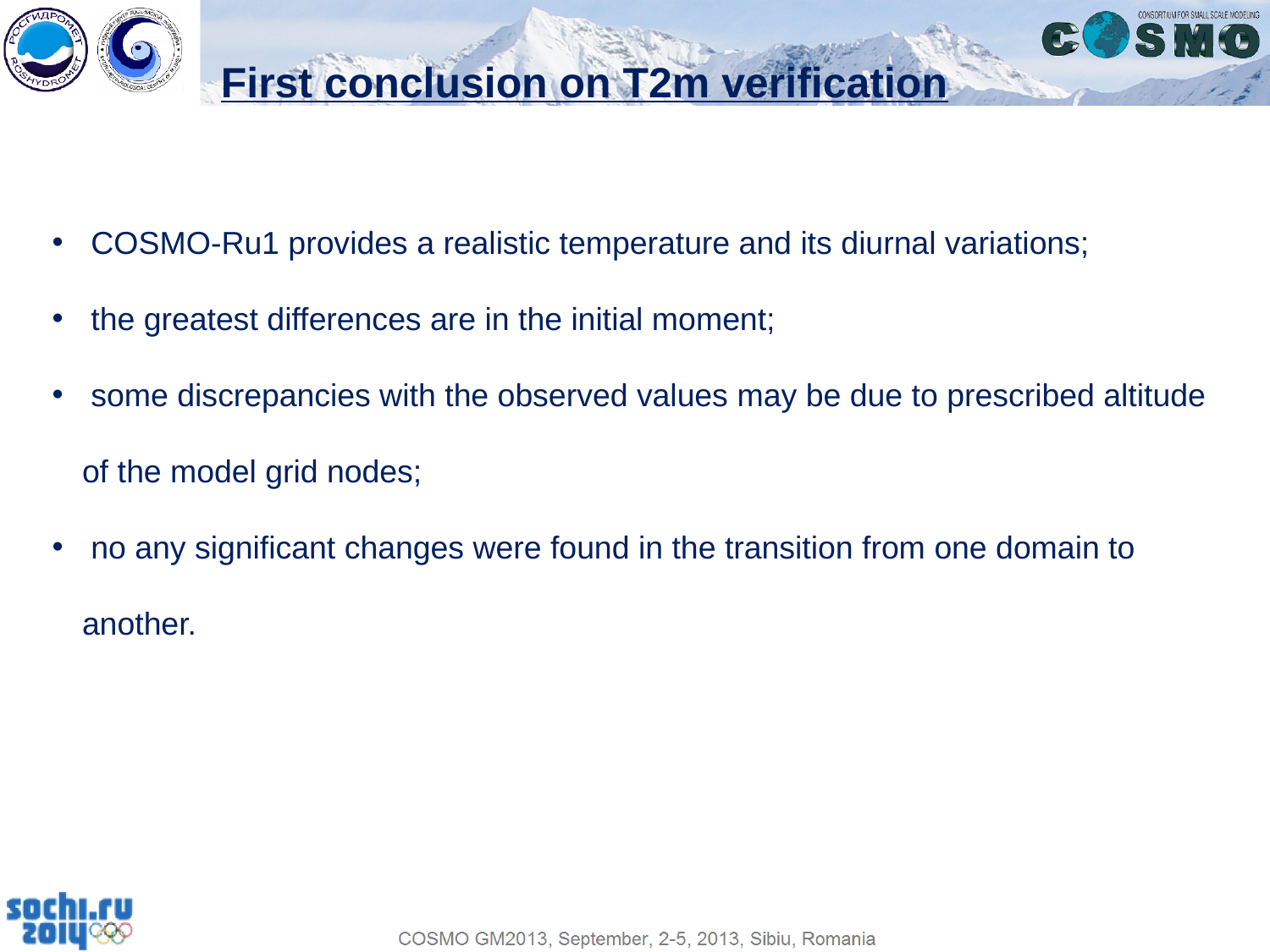

First conclusion on T2m verification
 COSMO-Ru1 provides a realistic temperature and its diurnal variations;
 the greatest differences are in the initial moment;
 some discrepancies with the observed values ​​may be due to prescribed altitude of the model grid nodes;
 no any significant changes were found in the transition from one domain to another.